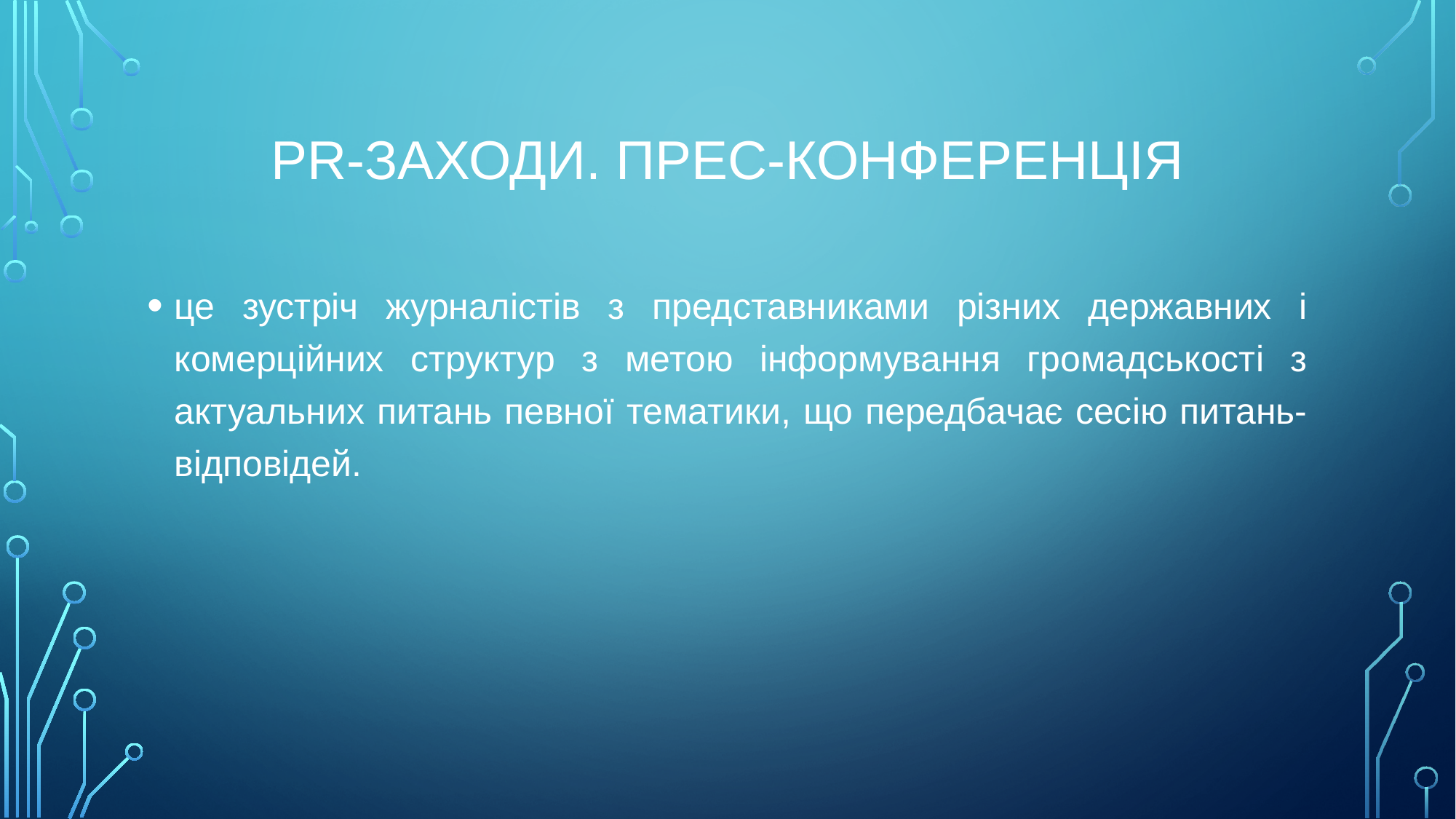

# PR-заходи. Прес-конференція
це зустріч журналістів з представниками різних державних і комерційних структур з метою інформування громадськості з актуальних питань певної тематики, що передбачає сесію питань-відповідей.